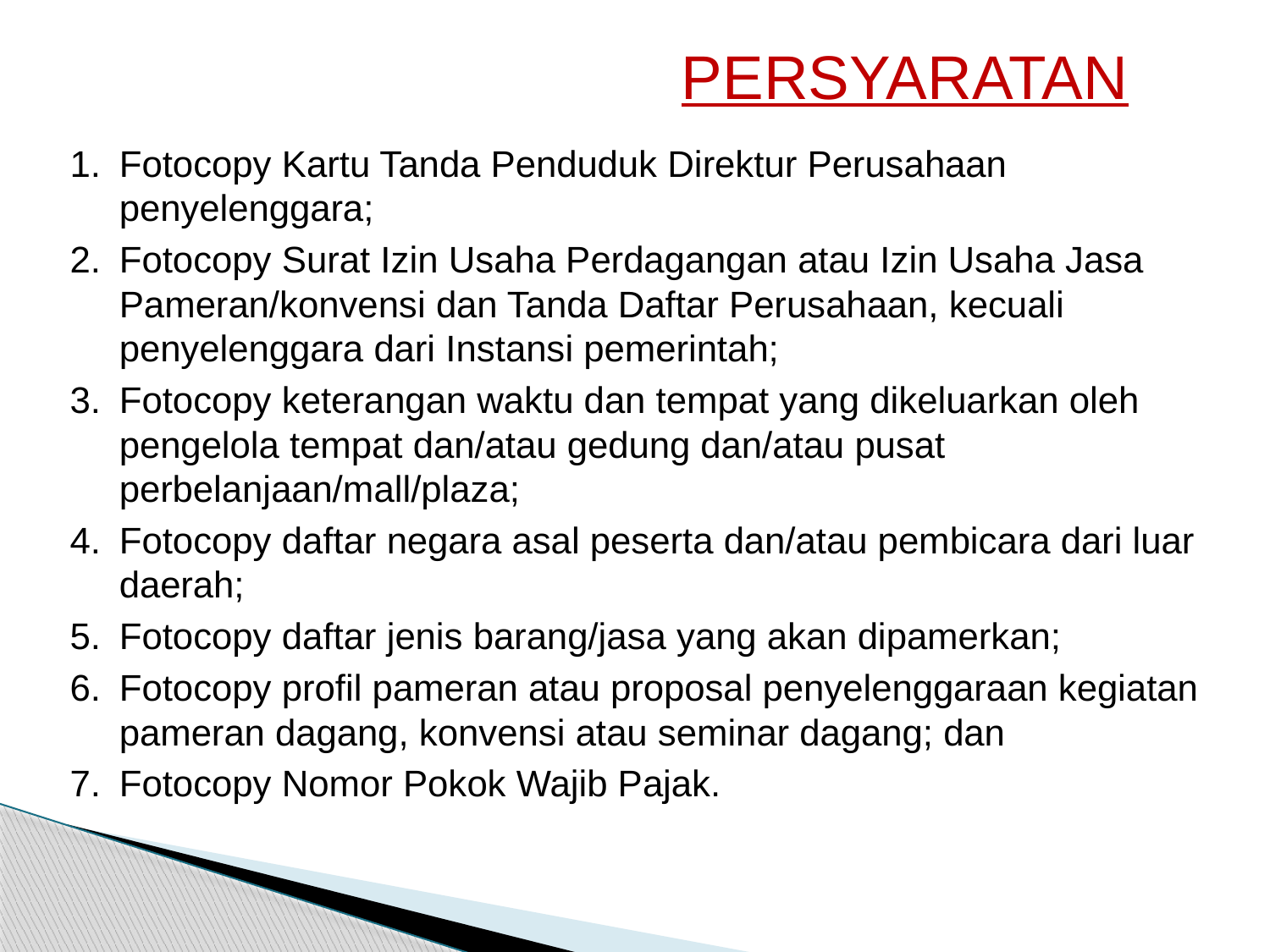

PERSYARATAN

Fotocopy Kartu Tanda Penduduk Direktur Perusahaan penyelenggara;
Fotocopy Surat Izin Usaha Perdagangan atau Izin Usaha Jasa Pameran/konvensi dan Tanda Daftar Perusahaan, kecuali penyelenggara dari Instansi pemerintah;
Fotocopy keterangan waktu dan tempat yang dikeluarkan oleh pengelola tempat dan/atau gedung dan/atau pusat perbelanjaan/mall/plaza;
Fotocopy daftar negara asal peserta dan/atau pembicara dari luar daerah;
Fotocopy daftar jenis barang/jasa yang akan dipamerkan;
Fotocopy profil pameran atau proposal penyelenggaraan kegiatan pameran dagang, konvensi atau seminar dagang; dan
Fotocopy Nomor Pokok Wajib Pajak.